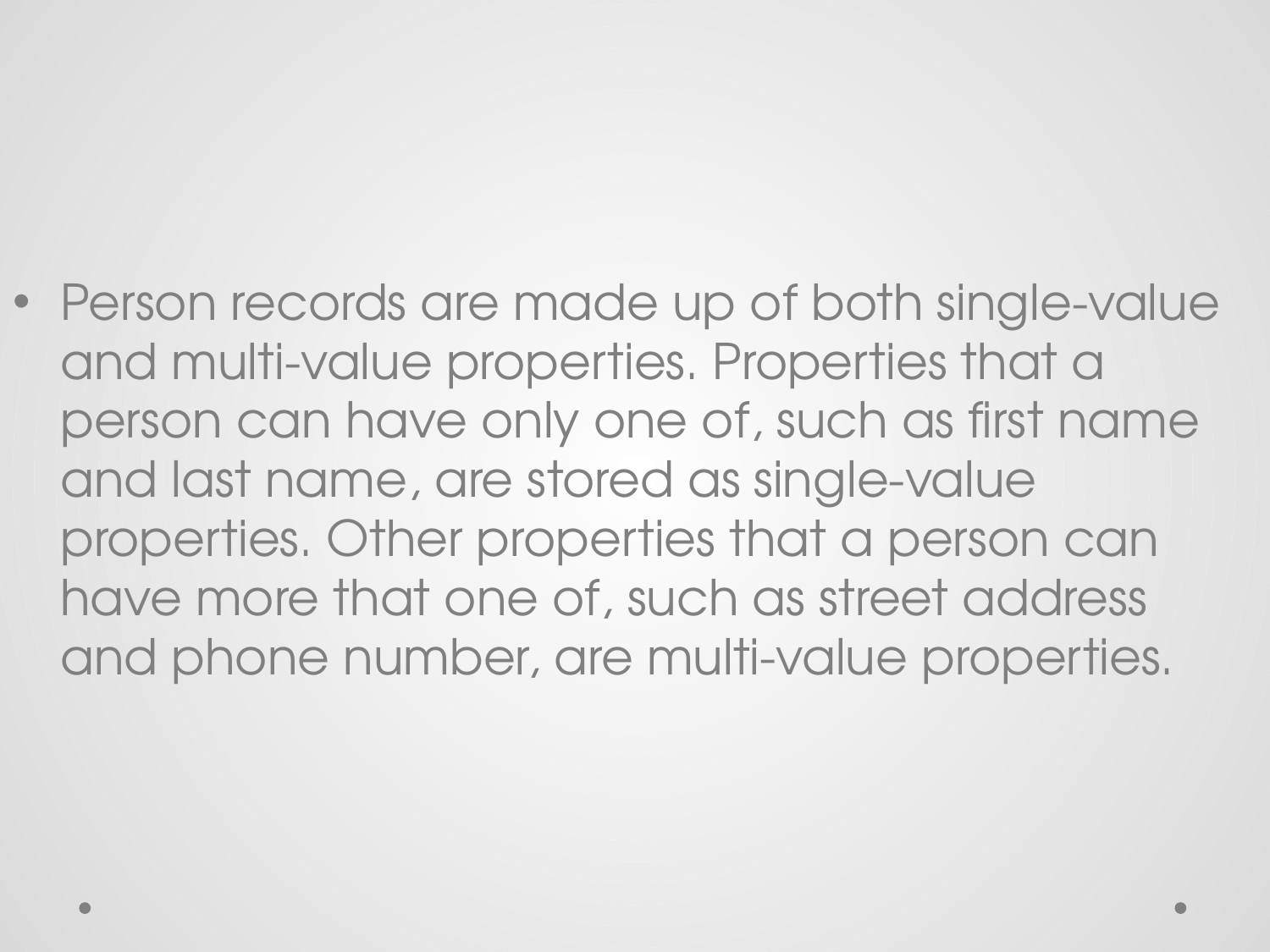

# Person Records
Person records are made up of both single-value and multi-value properties. Properties that a person can have only one of, such as first name and last name, are stored as single-value properties. Other properties that a person can have more that one of, such as street address and phone number, are multi-value properties.